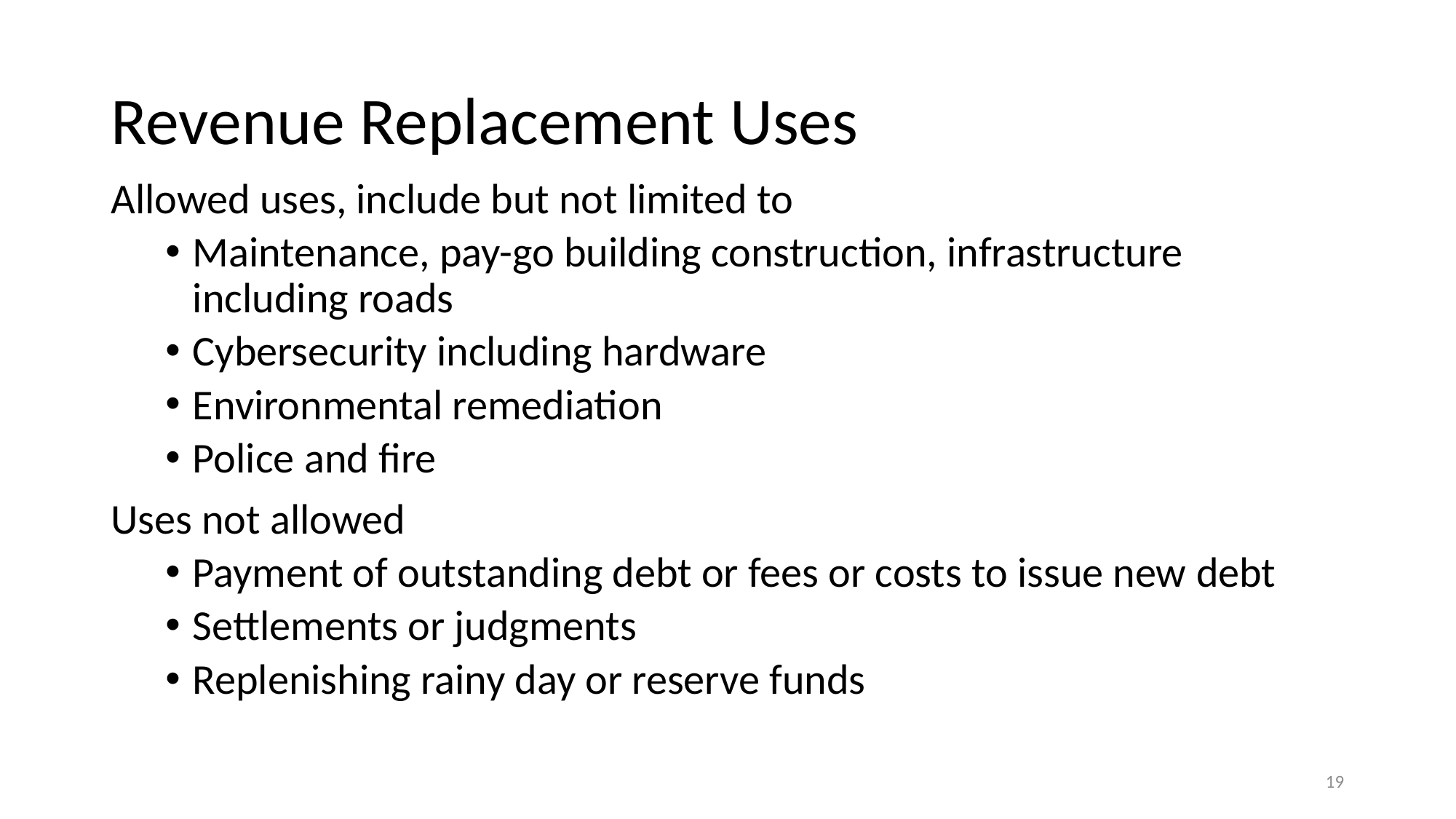

# Revenue Replacement Uses
Allowed uses, include but not limited to
Maintenance, pay-go building construction, infrastructure including roads
Cybersecurity including hardware
Environmental remediation
Police and fire
Uses not allowed
Payment of outstanding debt or fees or costs to issue new debt
Settlements or judgments
Replenishing rainy day or reserve funds
19